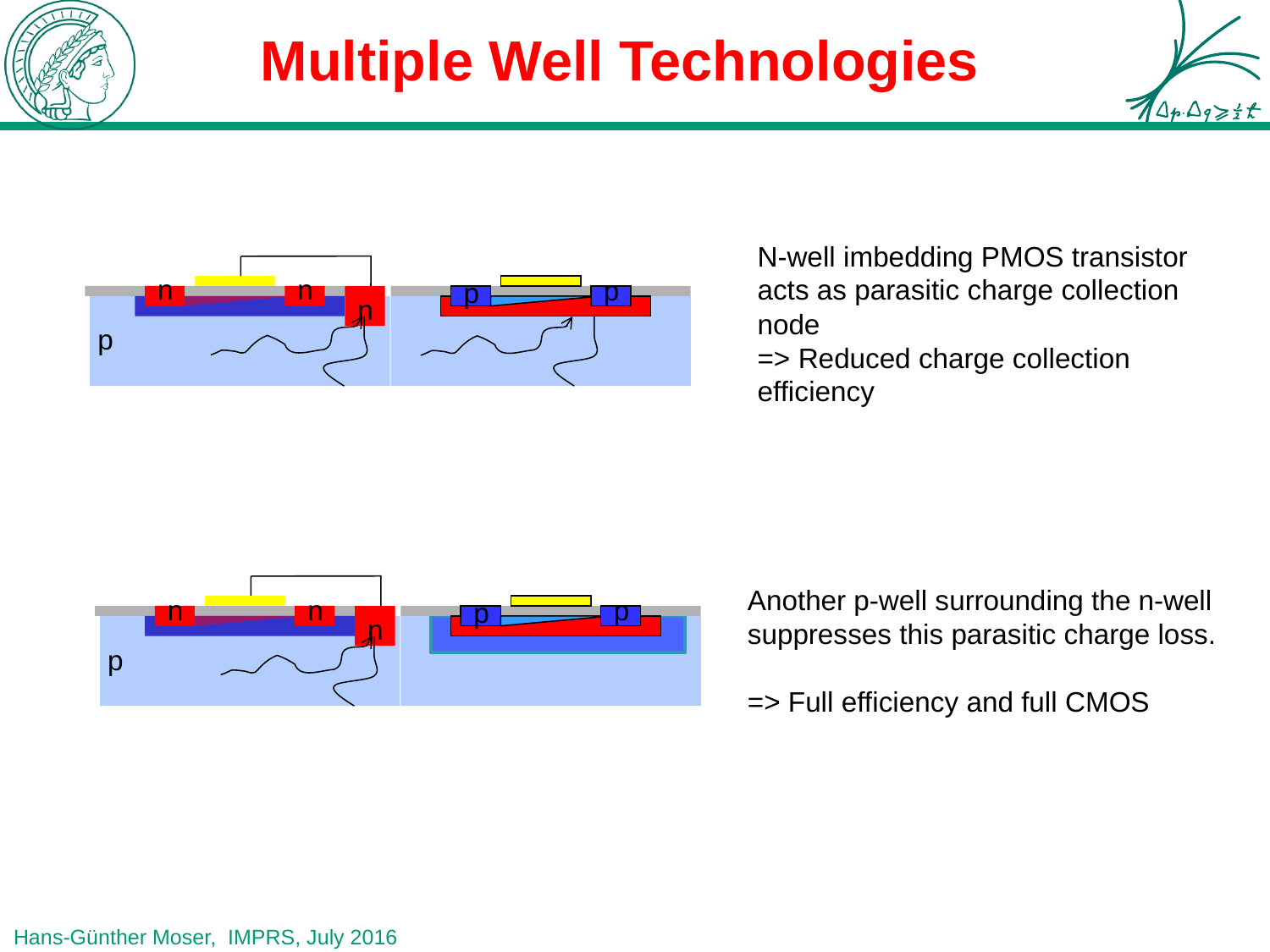

# Multiple Well Technologies
N-well imbedding PMOS transistor acts as parasitic charge collection node
=> Reduced charge collection efficiency

n
n

n

p

p
p

n
n

n

p

p
p

Another p-well surrounding the n-well suppresses this parasitic charge loss.

=> Full efficiency and full CMOS